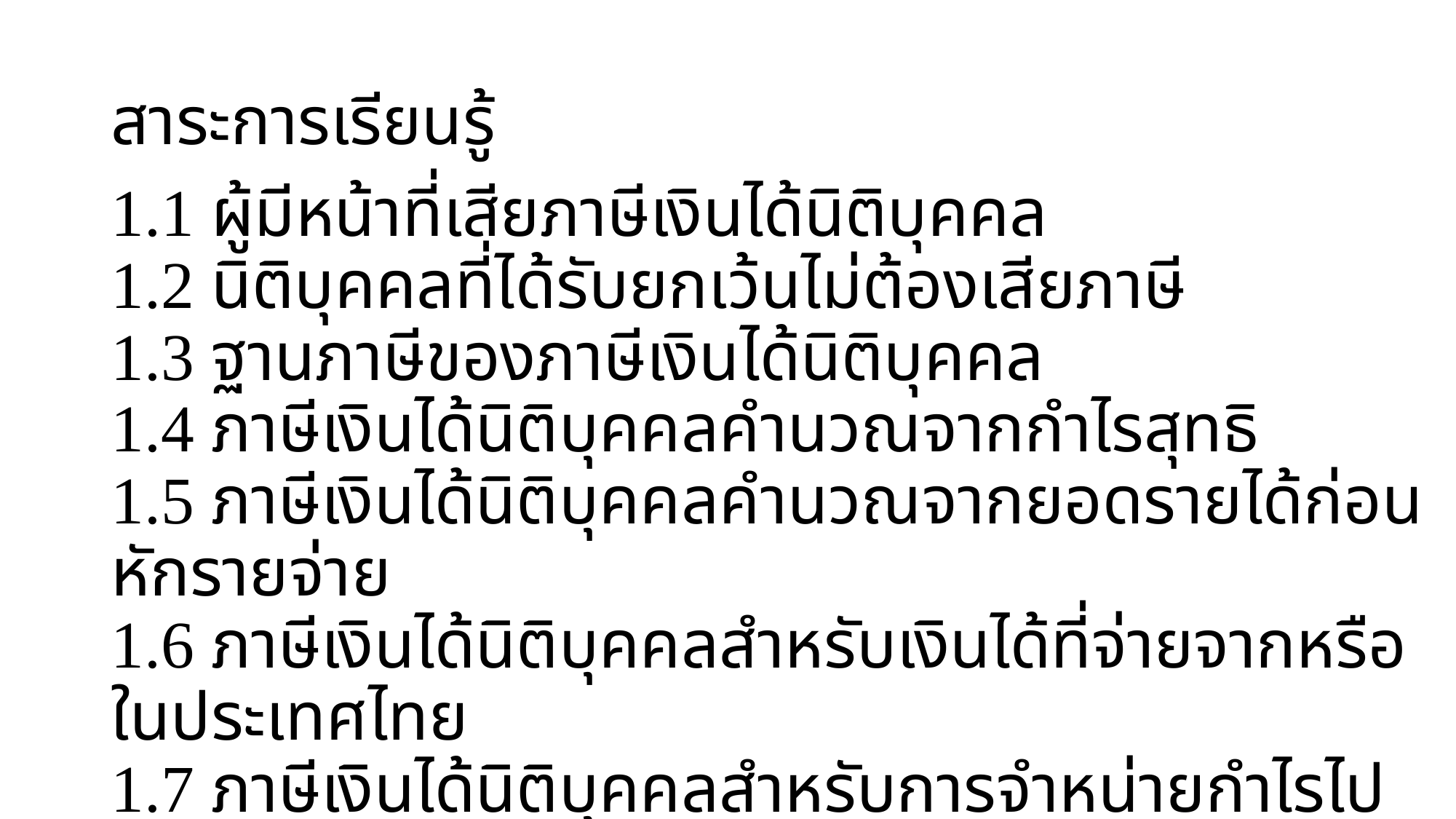

# สาระการเรียนรู้
1.1 ผู้มีหน้าที่เสียภาษีเงินได้นิติบุคคล
1.2 นิติบุคคลที่ได้รับยกเว้นไม่ต้องเสียภาษี
1.3 ฐานภาษีของภาษีเงินได้นิติบุคคล
1.4 ภาษีเงินได้นิติบุคคลคำนวณจากกำไรสุทธิ
1.5 ภาษีเงินได้นิติบุคคลคำนวณจากยอดรายได้ก่อนหักรายจ่าย
1.6 ภาษีเงินได้นิติบุคคลสำหรับเงินได้ที่จ่ายจากหรือในประเทศไทย
1.7 ภาษีเงินได้นิติบุคคลสำหรับการจำหน่ายกำไรไปนอกประเทศ
1.8 สถานที่ยื่นแบบแสดงรายการภาษี